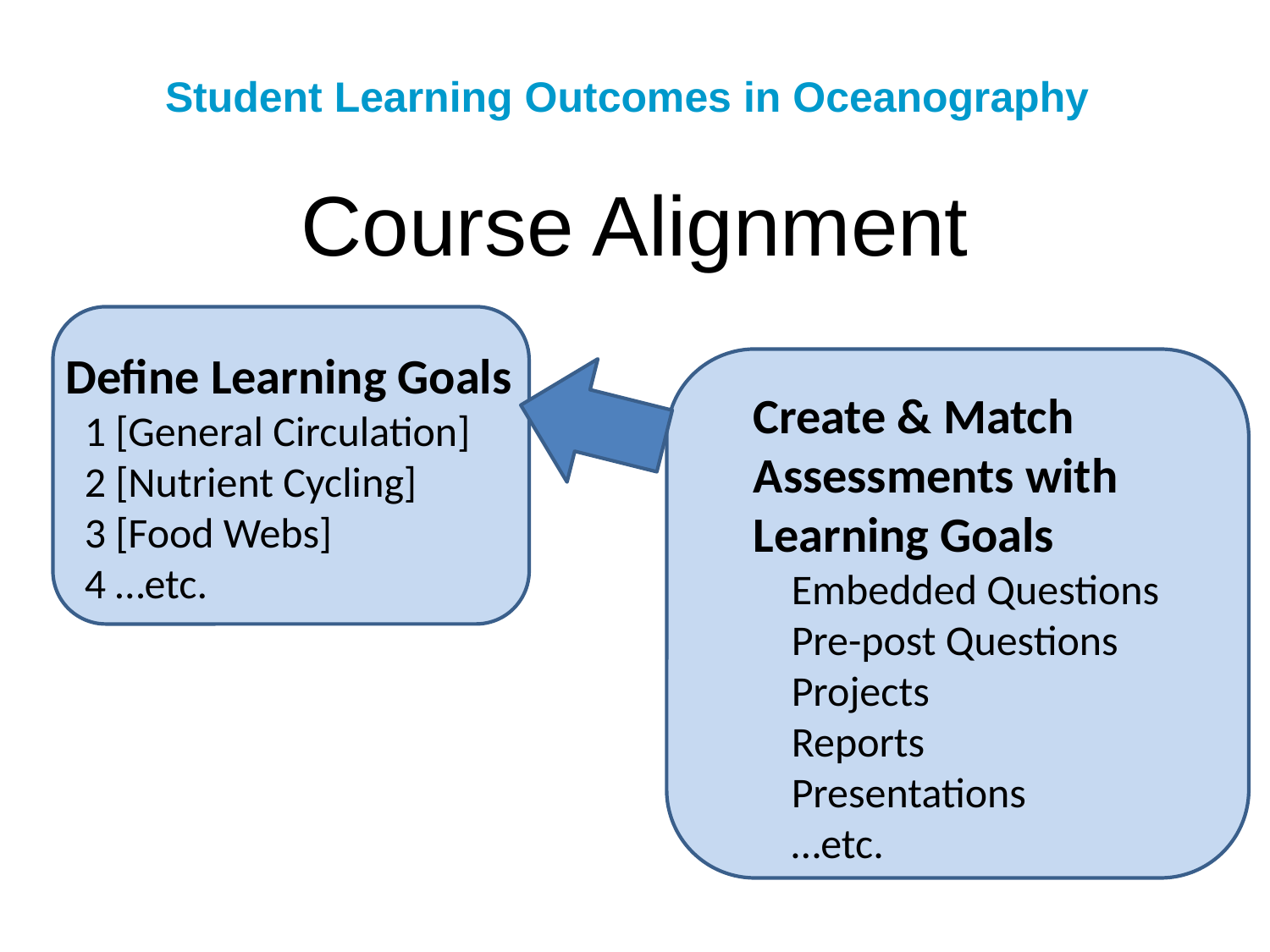

Student Learning Outcomes in Oceanography
# Course Alignment

Define Learning Goals
  1 [General Circulation]
  2 [Nutrient Cycling]
  3 [Food Webs]
  4 …etc.

Create & Match
Assessments with
Learning Goals
    Embedded Questions
    Pre-post Questions
    Projects
    Reports
    Presentations
    …etc.